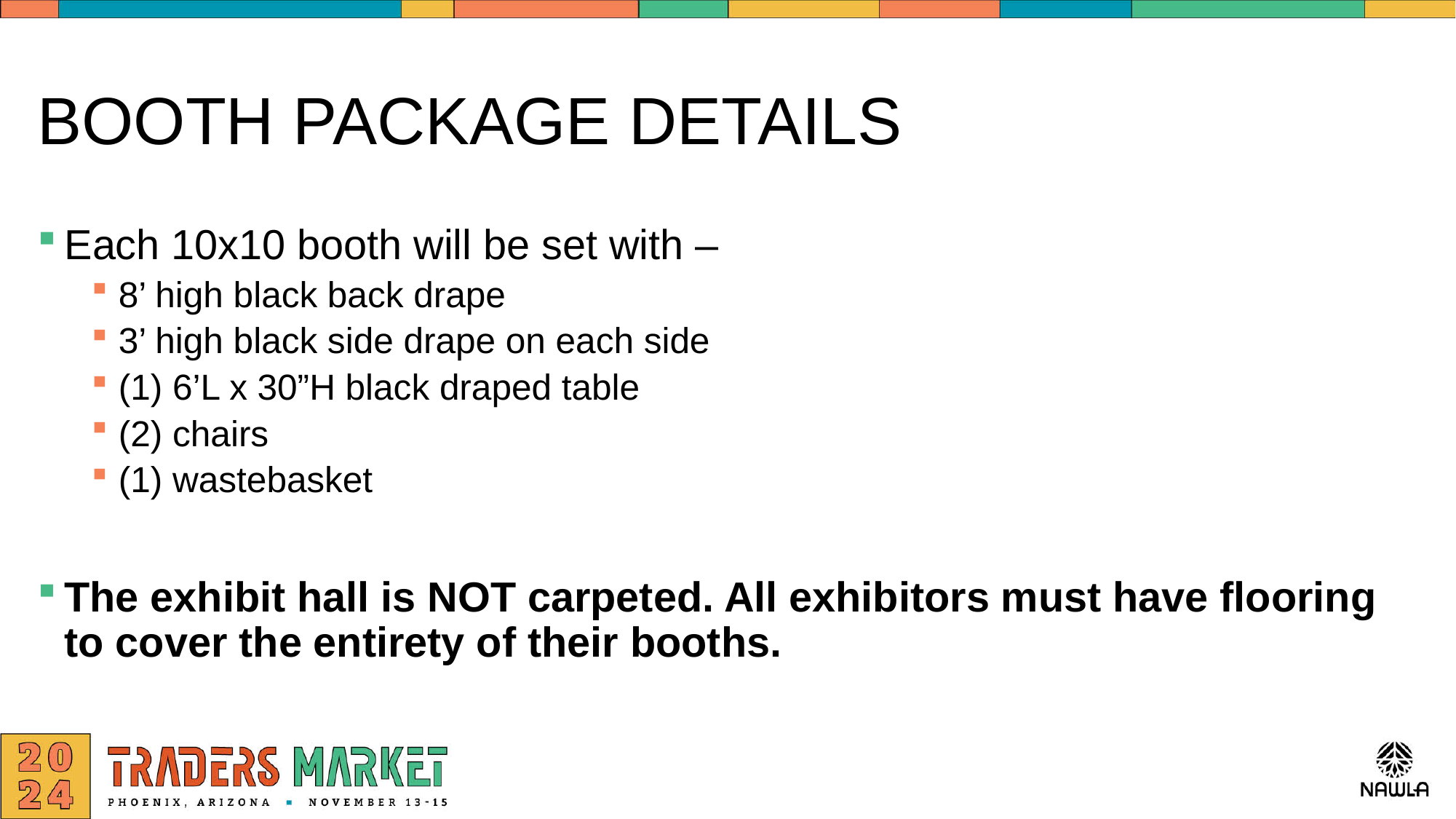

# BOOTH PACKAGE DETAILS
Each 10x10 booth will be set with –
8’ high black back drape
3’ high black side drape on each side
(1) 6’L x 30”H black draped table
(2) chairs
(1) wastebasket

The exhibit hall is NOT carpeted. All exhibitors must have flooring to cover the entirety of their booths.